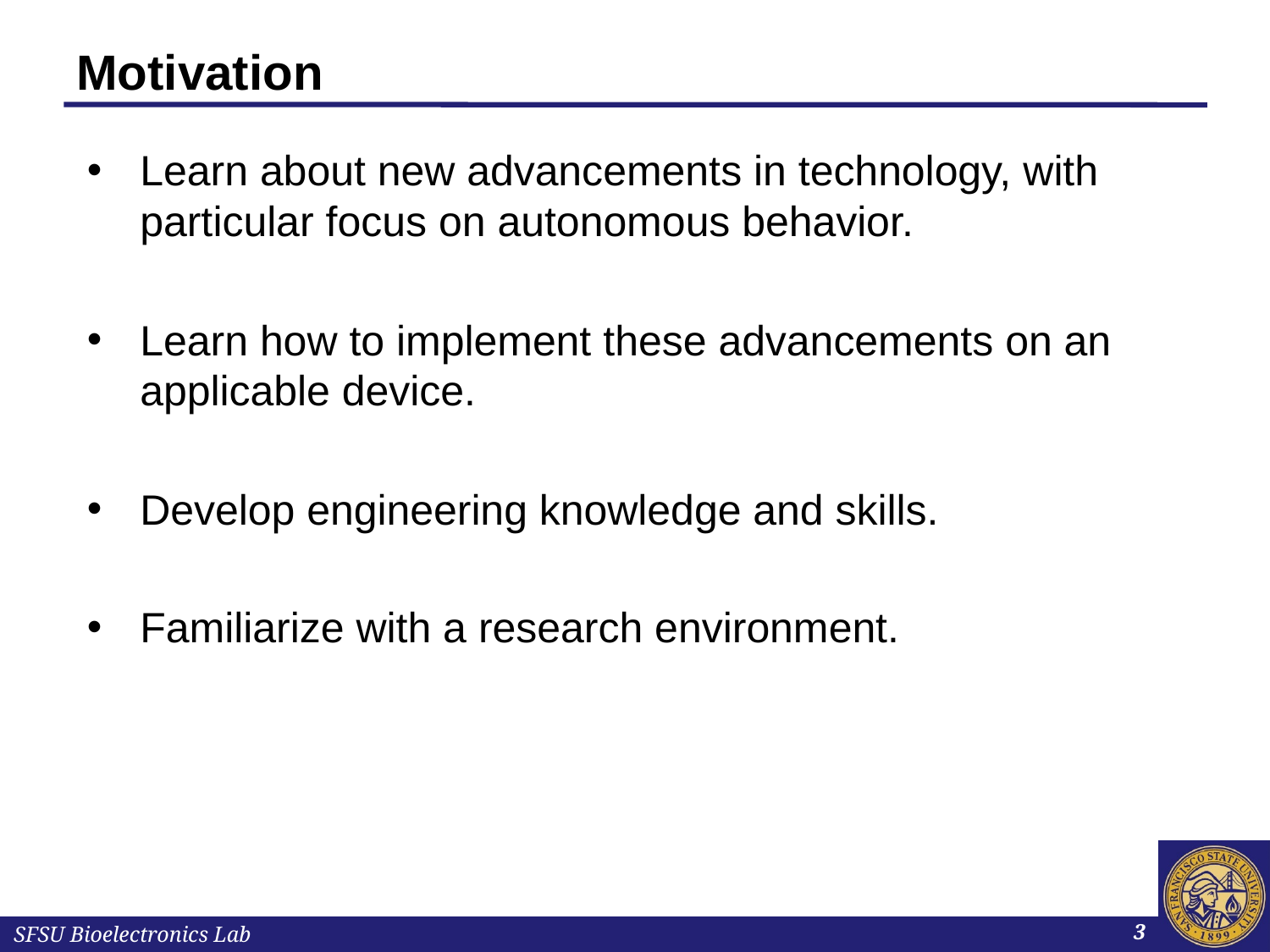

# Motivation
Learn about new advancements in technology, with particular focus on autonomous behavior.

Learn how to implement these advancements on an applicable device.

Develop engineering knowledge and skills.

Familiarize with a research environment.
3